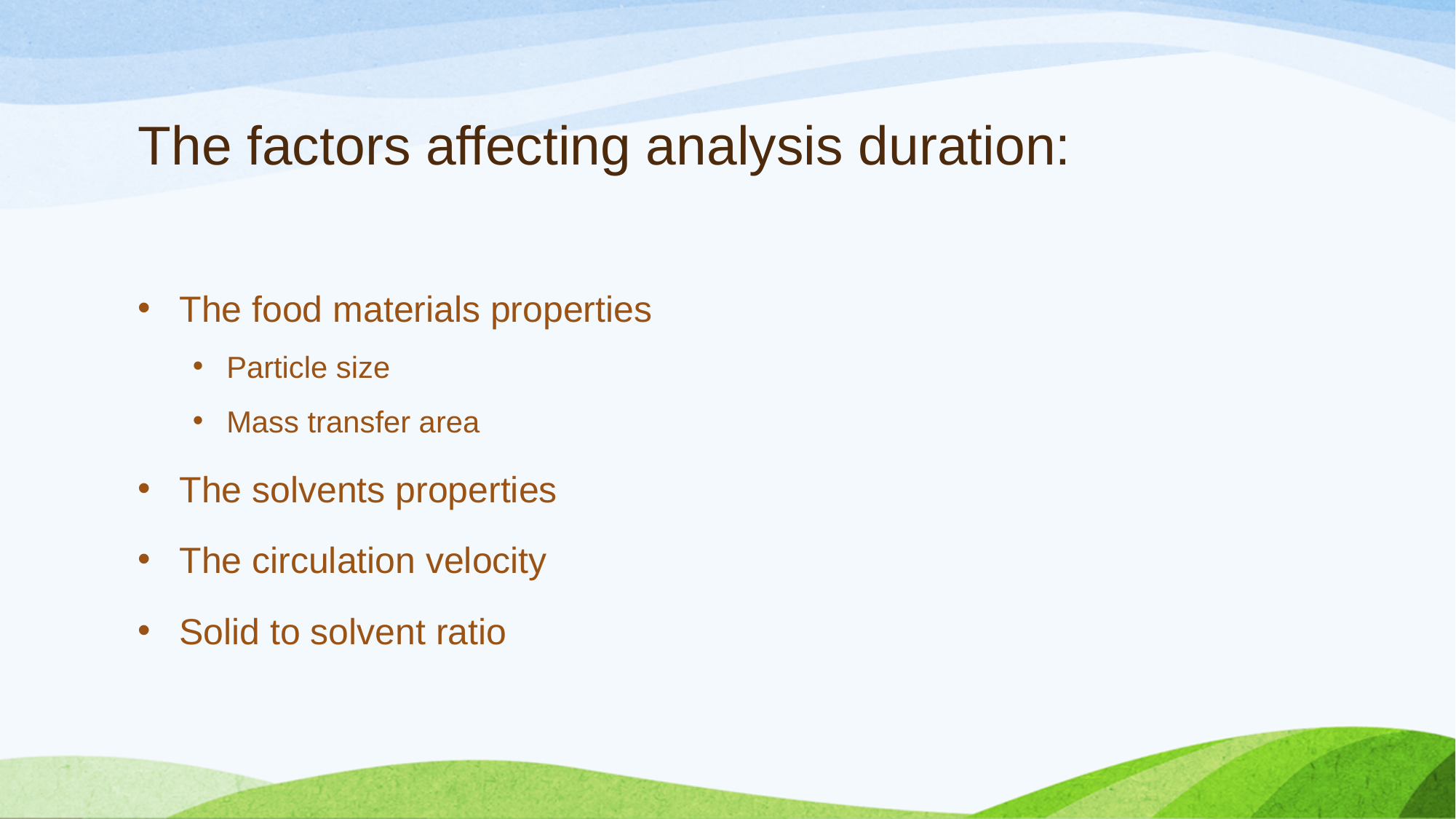

# The factors affecting analysis duration:

The food materials properties
Particle size
Mass transfer area
The solvents properties
The circulation velocity
Solid to solvent ratio